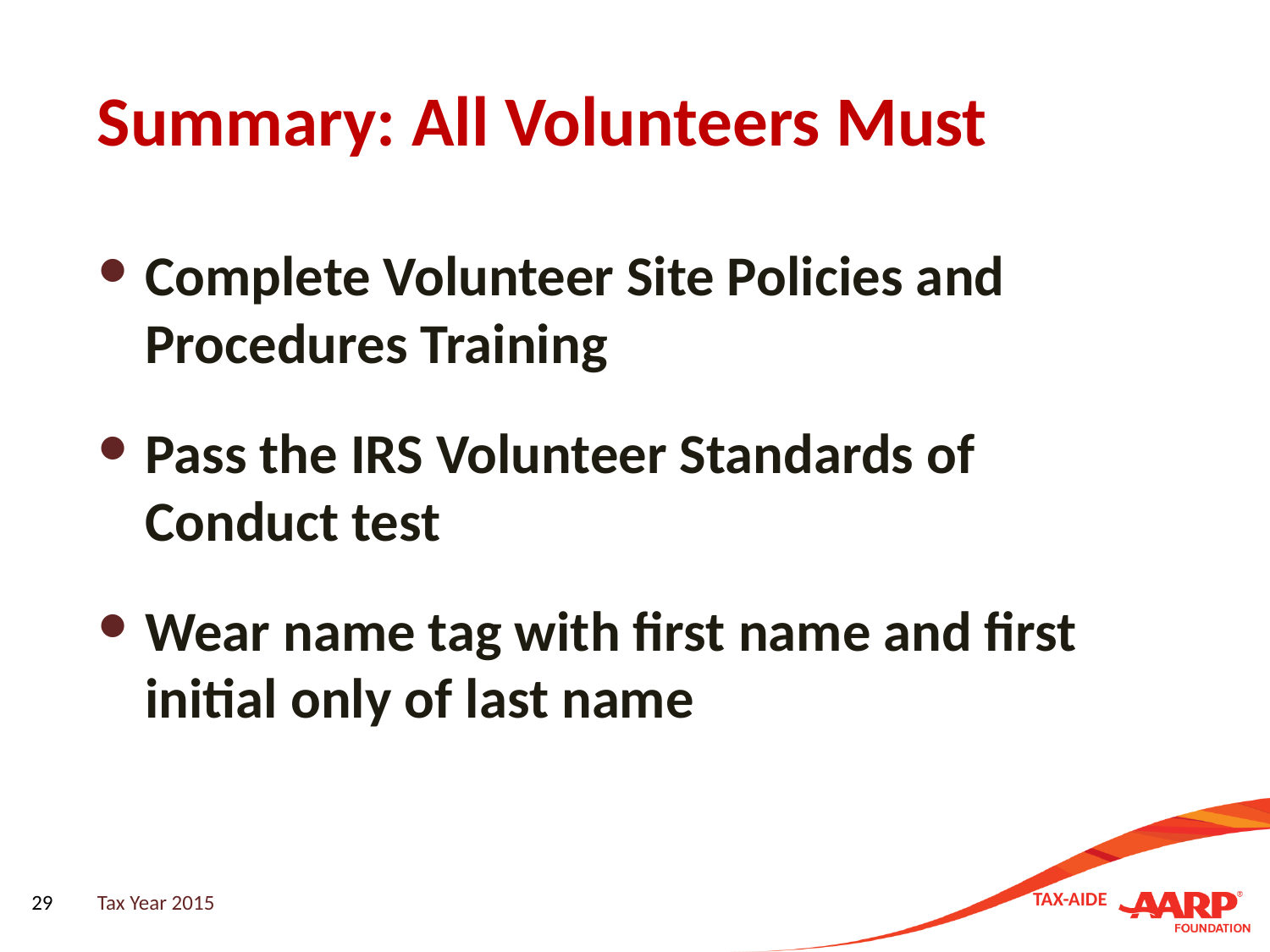

# Summary: All Volunteers Must
Complete Volunteer Site Policies and Procedures Training
Pass the IRS Volunteer Standards of Conduct test
Wear name tag with first name and first initial only of last name

29
Tax Year 2015